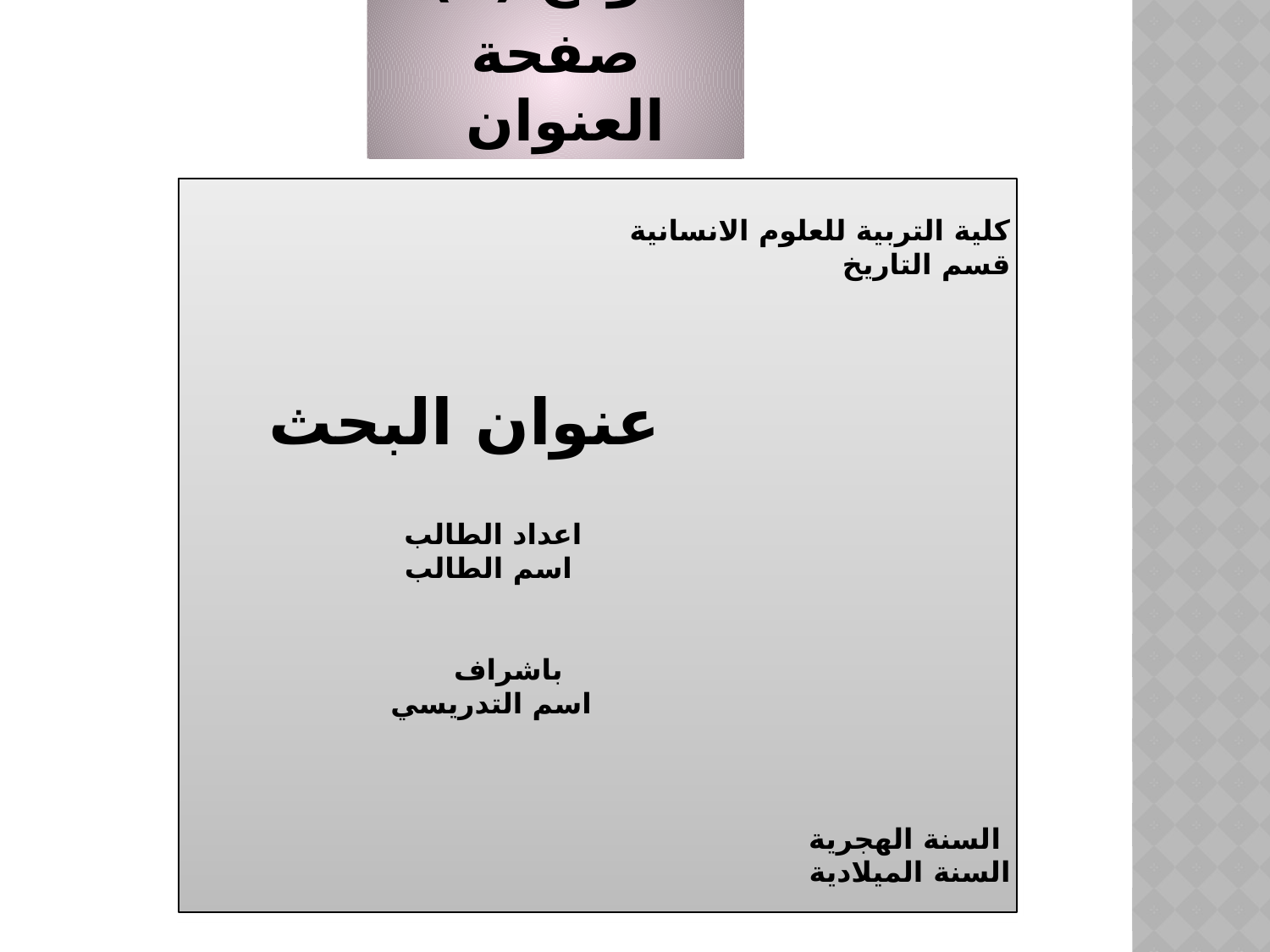

نموذج (3)
صفحة العنوان
# كلية التربية للعلوم الانسانية قسم التاريخ       عنوان البحث    اعداد الطالب اسم الطالب   باشراف اسم التدريسي       السنة الهجرية                                                            السنة الميلادية